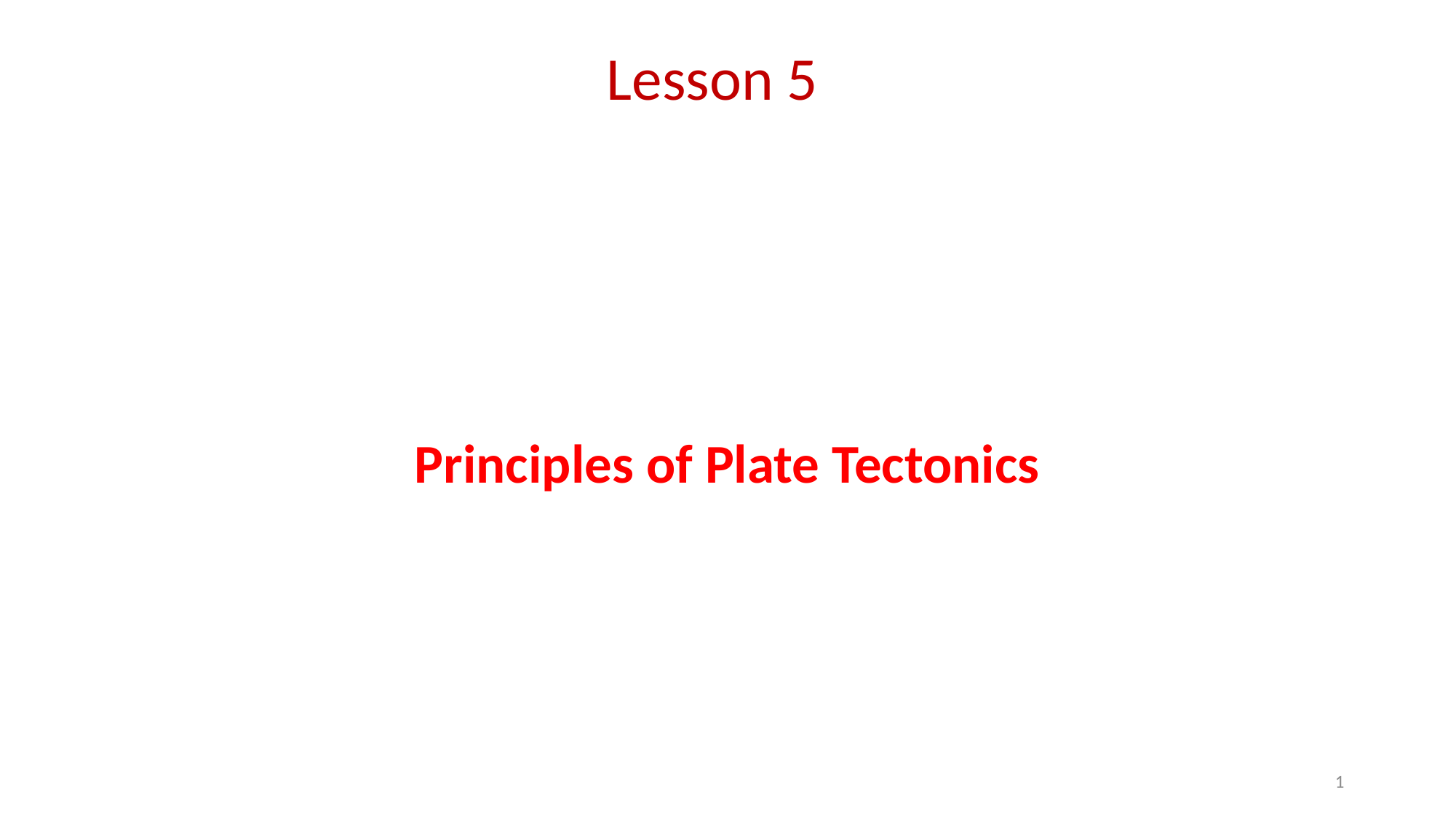

# Lesson 5
Principles of Plate Tectonics
1